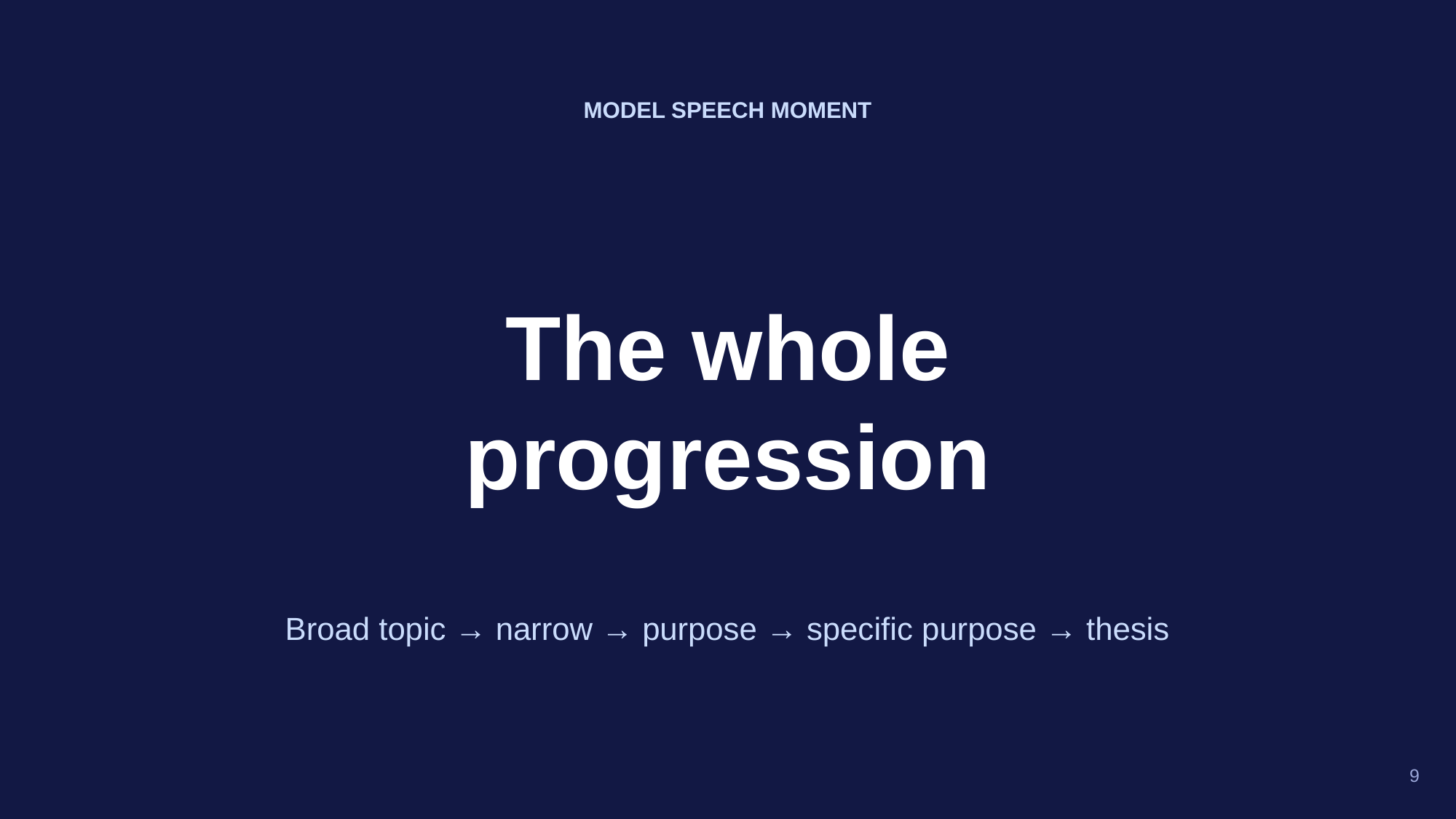

MODEL SPEECH MOMENT
The whole
progression
Broad topic → narrow → purpose → specific purpose → thesis
9